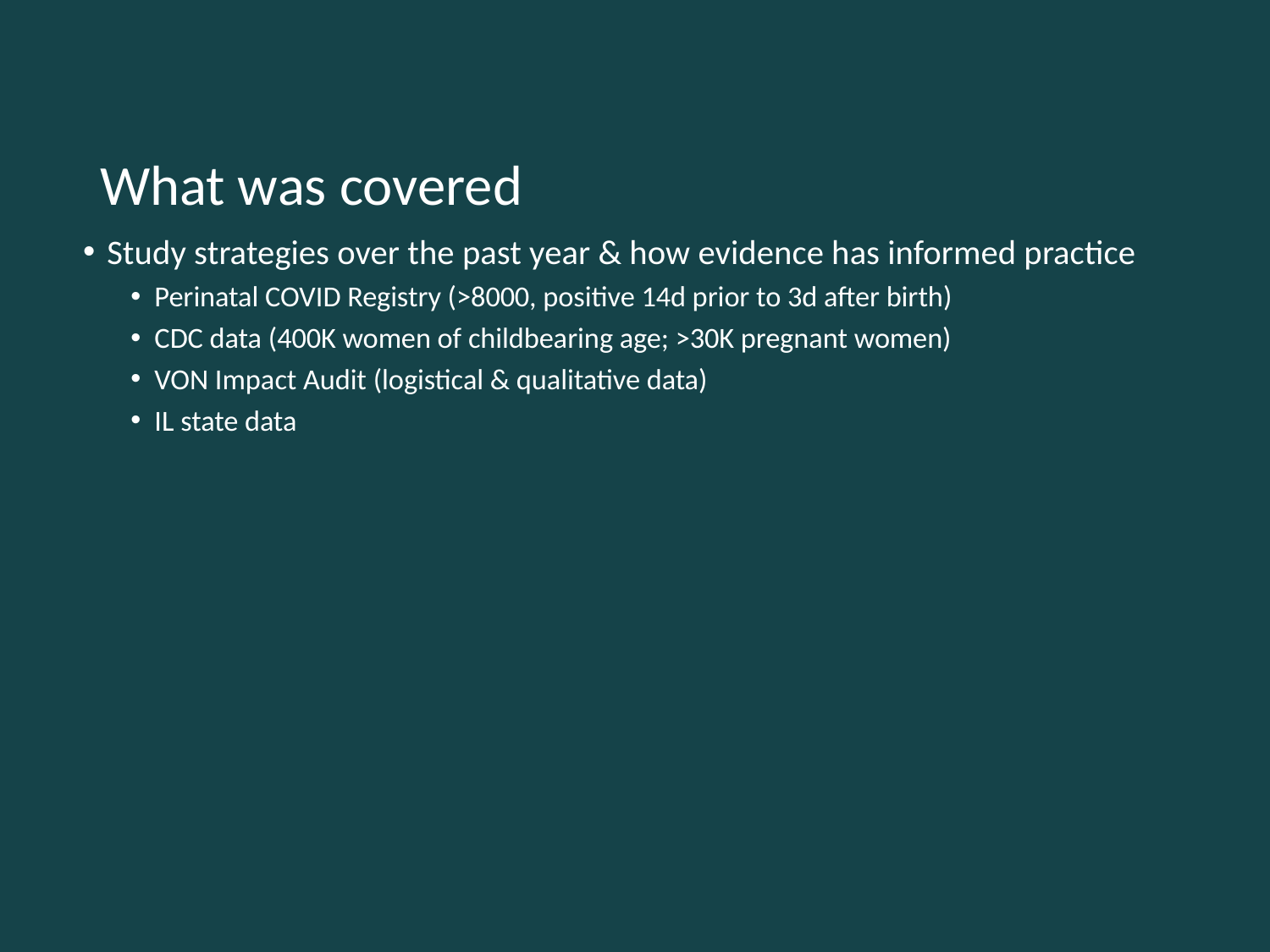

# What was covered
Study strategies over the past year & how evidence has informed practice
Perinatal COVID Registry (>8000, positive 14d prior to 3d after birth)
CDC data (400K women of childbearing age; >30K pregnant women)
VON Impact Audit (logistical & qualitative data)
IL state data